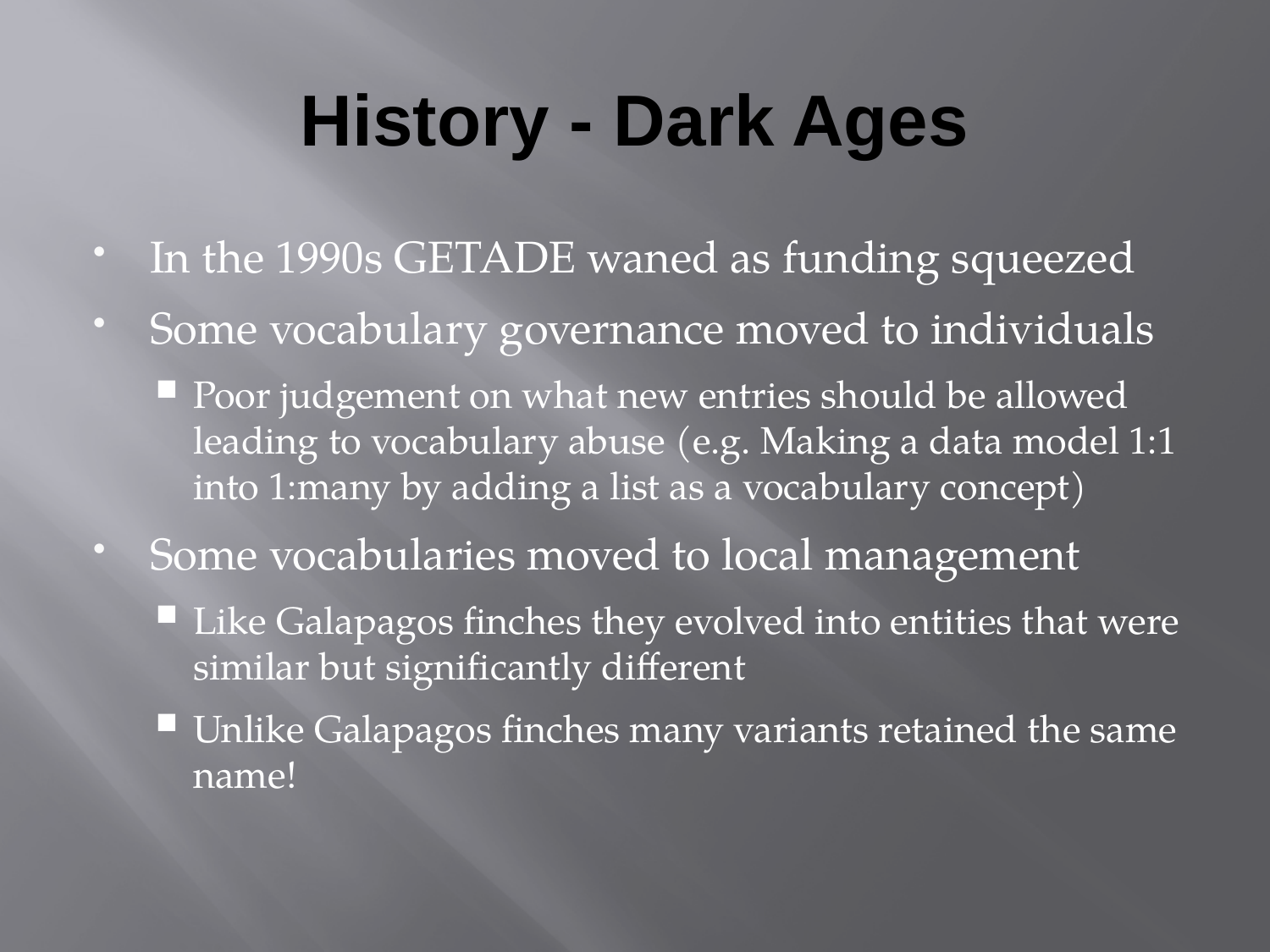

# History - Dark Ages
In the 1990s GETADE waned as funding squeezed
Some vocabulary governance moved to individuals
Poor judgement on what new entries should be allowed leading to vocabulary abuse (e.g. Making a data model 1:1 into 1:many by adding a list as a vocabulary concept)
Some vocabularies moved to local management
Like Galapagos finches they evolved into entities that were similar but significantly different
Unlike Galapagos finches many variants retained the same name!